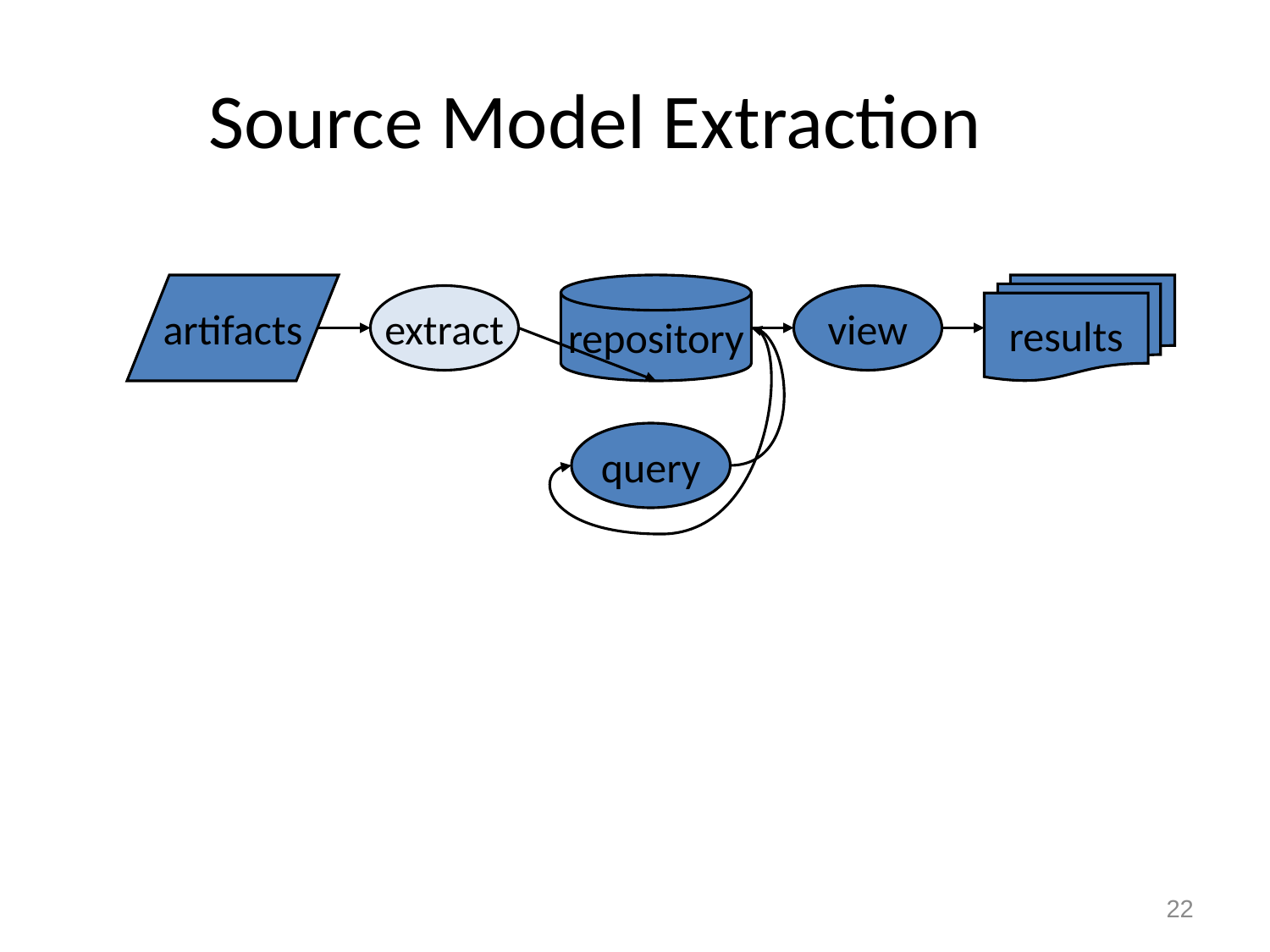

# Source Model Extraction
artifacts
repository
results
extract
view
query
22